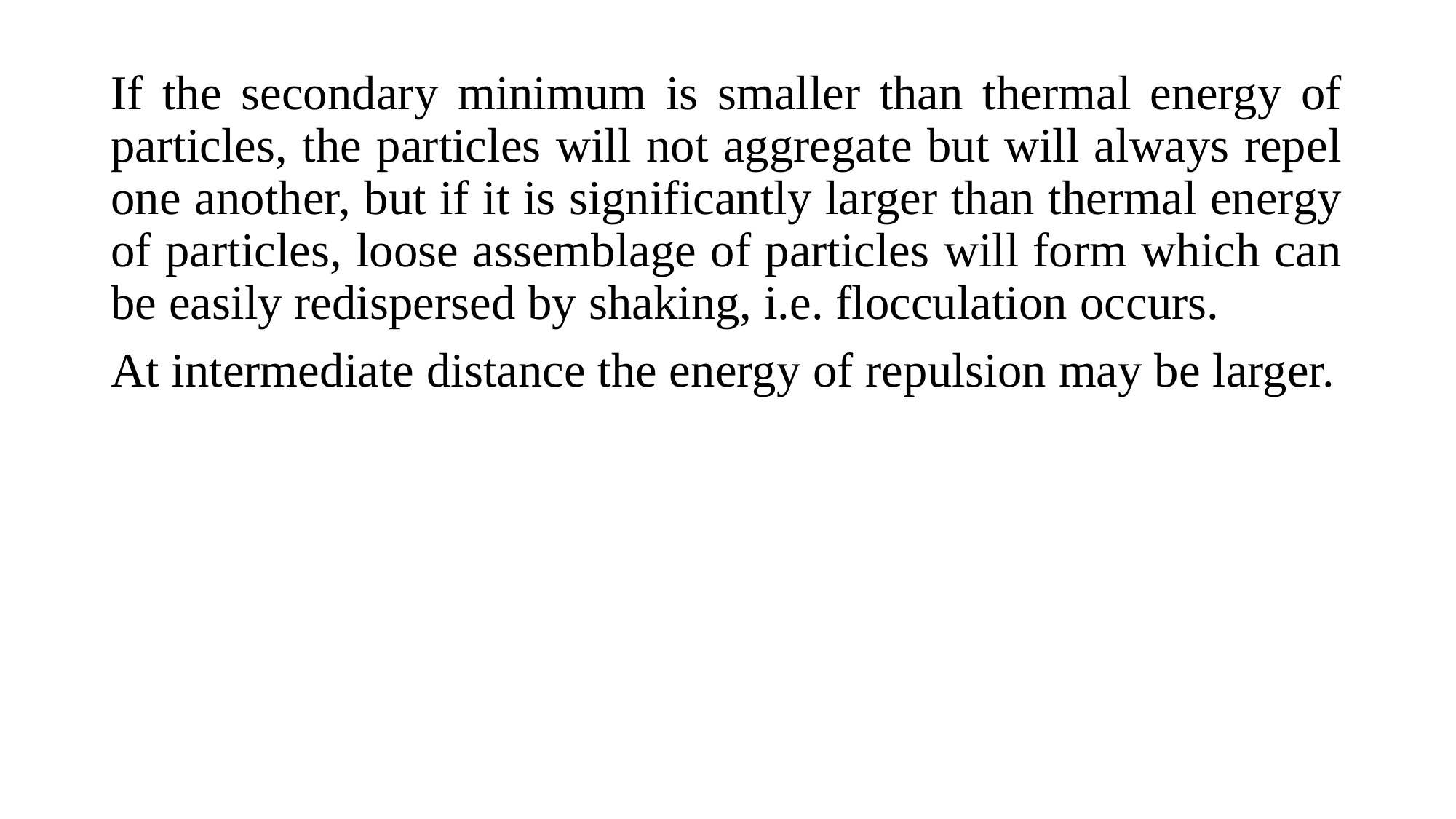

If the secondary minimum is smaller than thermal energy of particles, the particles will not aggregate but will always repel one another, but if it is significantly larger than thermal energy of particles, loose assemblage of particles will form which can be easily redispersed by shaking, i.e. flocculation occurs.
At intermediate distance the energy of repulsion may be larger.